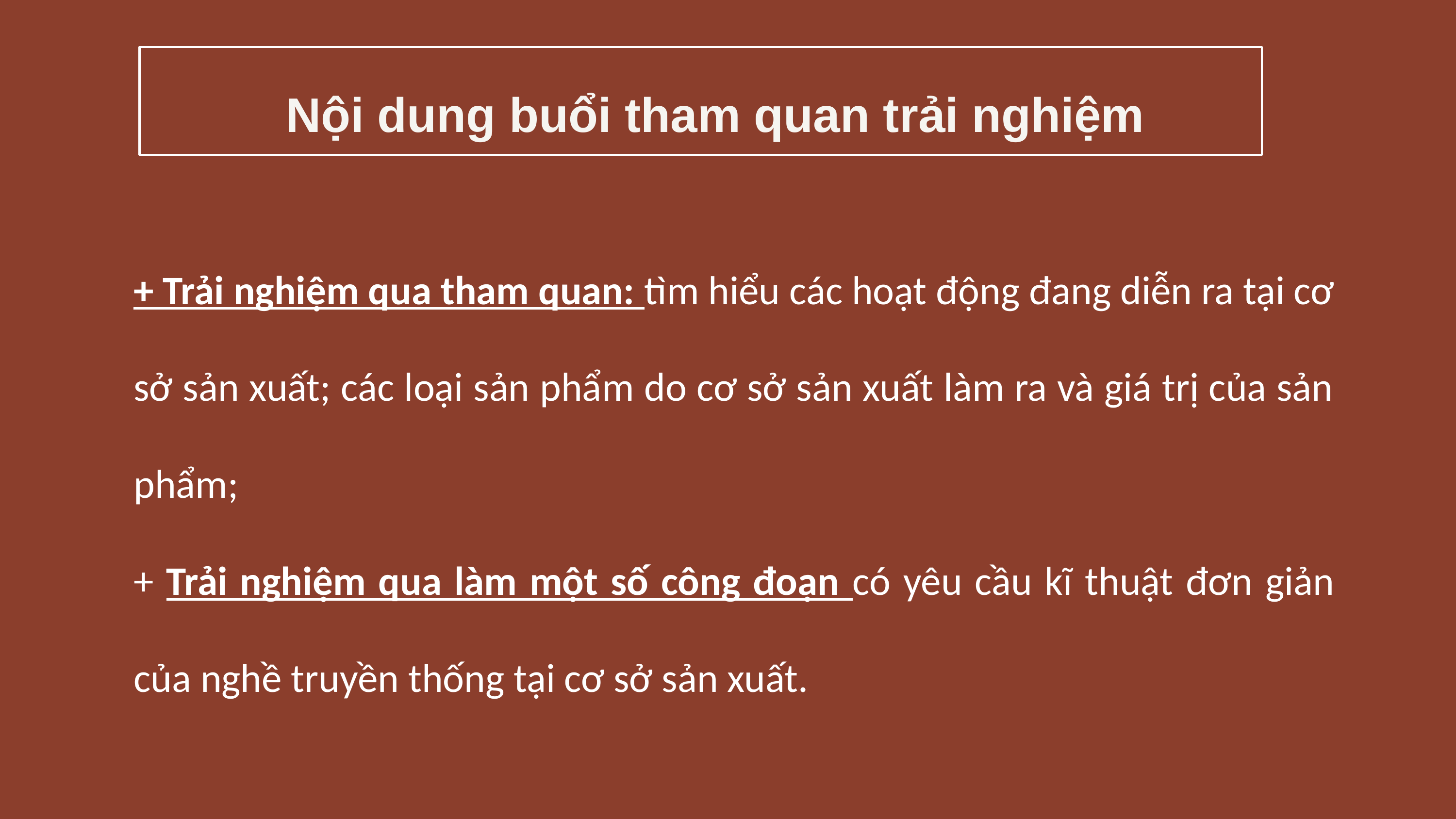

Nội dung buổi tham quan trải nghiệm
+ Trải nghiệm qua tham quan: tìm hiểu các hoạt động đang diễn ra tại cơ sở sản xuất; các loại sản phẩm do cơ sở sản xuất làm ra và giá trị của sản phẩm;
+ Trải nghiệm qua làm một số công đoạn có yêu cầu kĩ thuật đơn giản của nghề truyền thống tại cơ sở sản xuất.